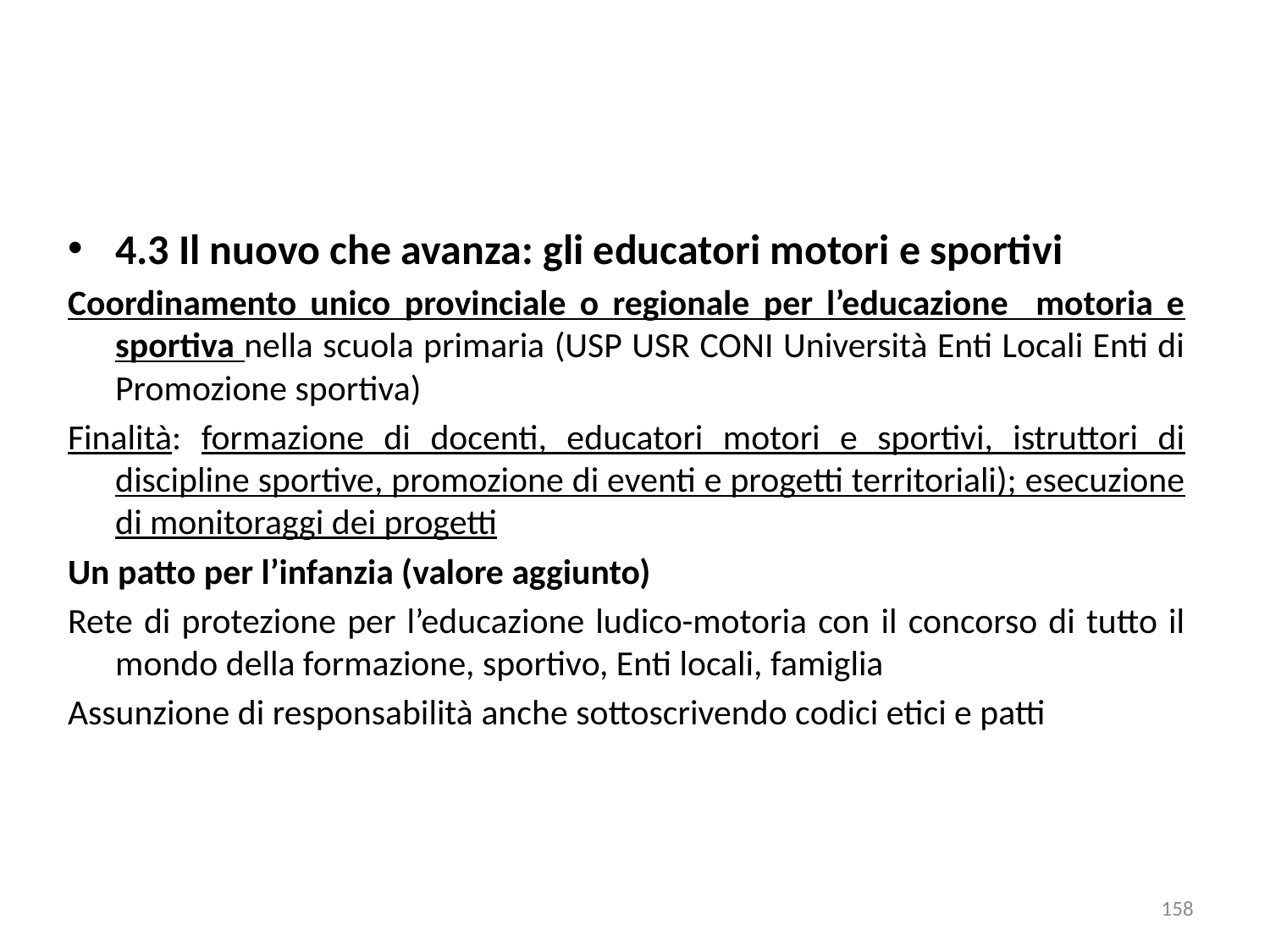

4.3 Il nuovo che avanza: gli educatori motori e sportivi
Coordinamento unico provinciale o regionale per l’educazione  motoria e sportiva nella scuola primaria (USP USR CONI Università Enti Locali Enti di Promozione sportiva)
Finalità: formazione di docenti, educatori motori e sportivi, istruttori di discipline sportive, promozione di eventi e progetti territoriali); esecuzione di monitoraggi dei progetti
Un patto per l’infanzia (valore aggiunto)
Rete di protezione per l’educazione ludico-motoria con il concorso di tutto il mondo della formazione, sportivo, Enti locali, famiglia
Assunzione di responsabilità anche sottoscrivendo codici etici e patti
158